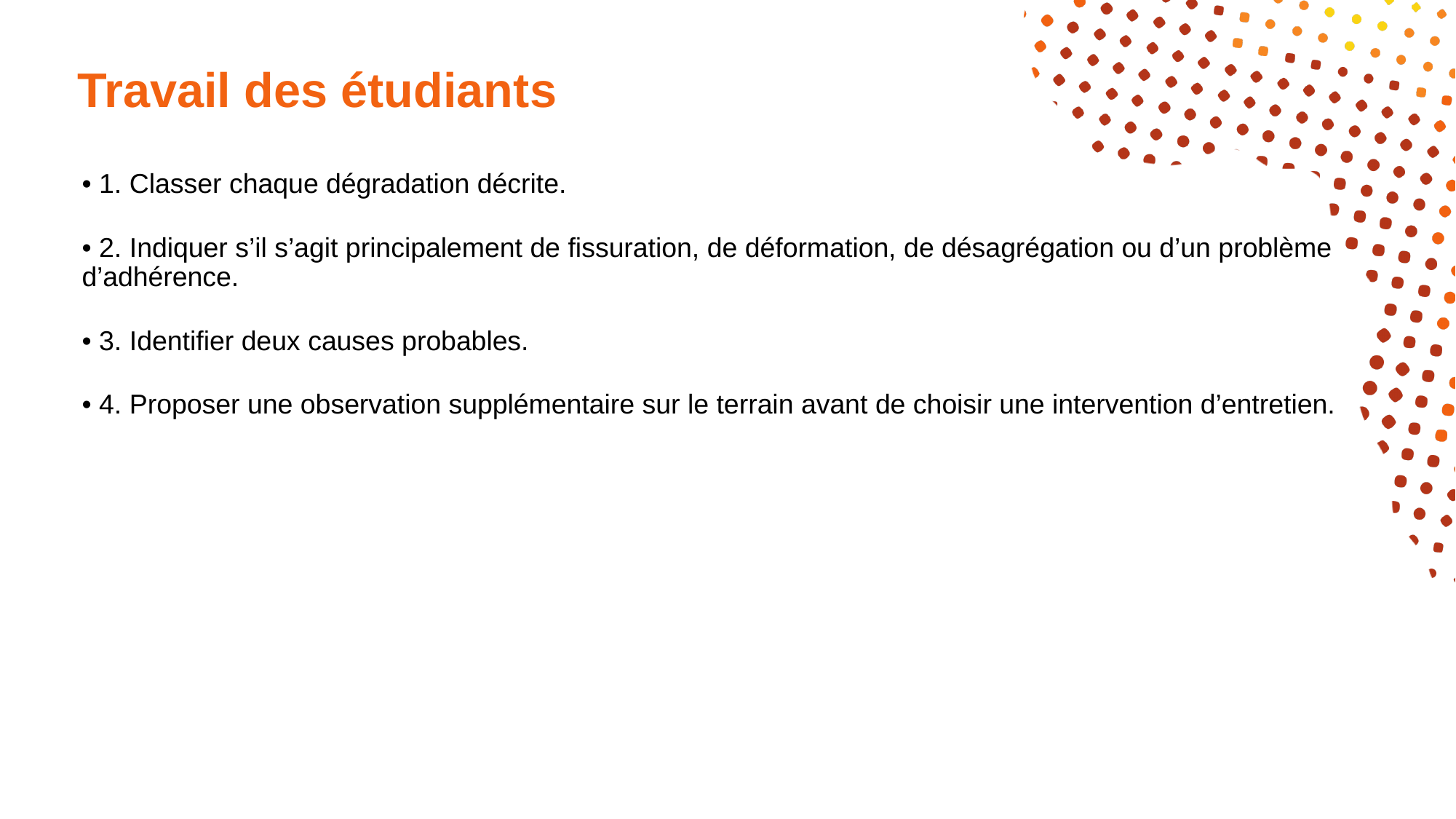

# Travail des étudiants

• 1. Classer chaque dégradation décrite.
• 2. Indiquer s’il s’agit principalement de fissuration, de déformation, de désagrégation ou d’un problème d’adhérence.
• 3. Identifier deux causes probables.
• 4. Proposer une observation supplémentaire sur le terrain avant de choisir une intervention d’entretien.